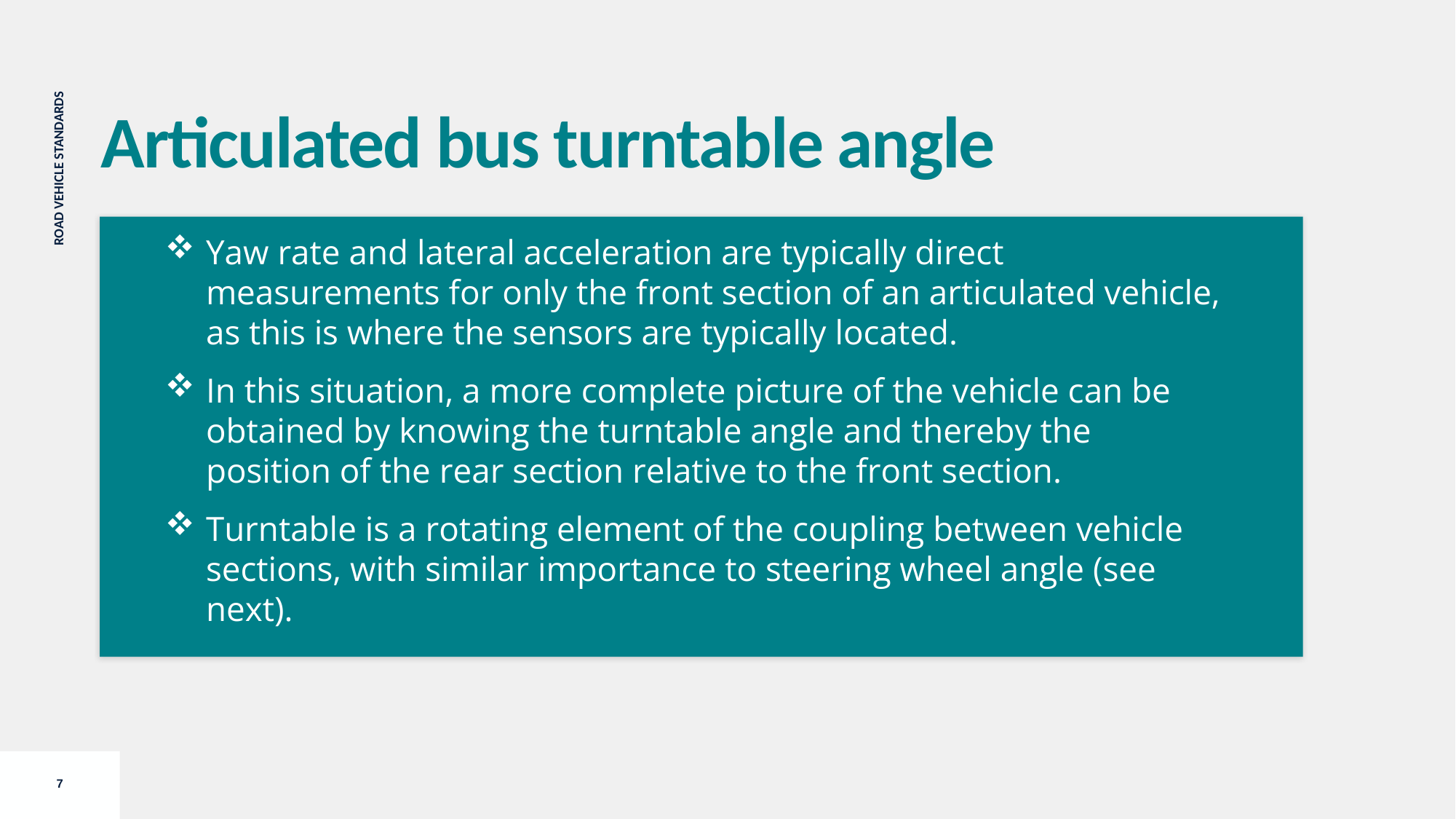

Articulated bus turntable angle

Yaw rate and lateral acceleration are typically direct measurements for only the front section of an articulated vehicle, as this is where the sensors are typically located.
In this situation, a more complete picture of the vehicle can be obtained by knowing the turntable angle and thereby the position of the rear section relative to the front section.
Turntable is a rotating element of the coupling between vehicle sections, with similar importance to steering wheel angle (see next).